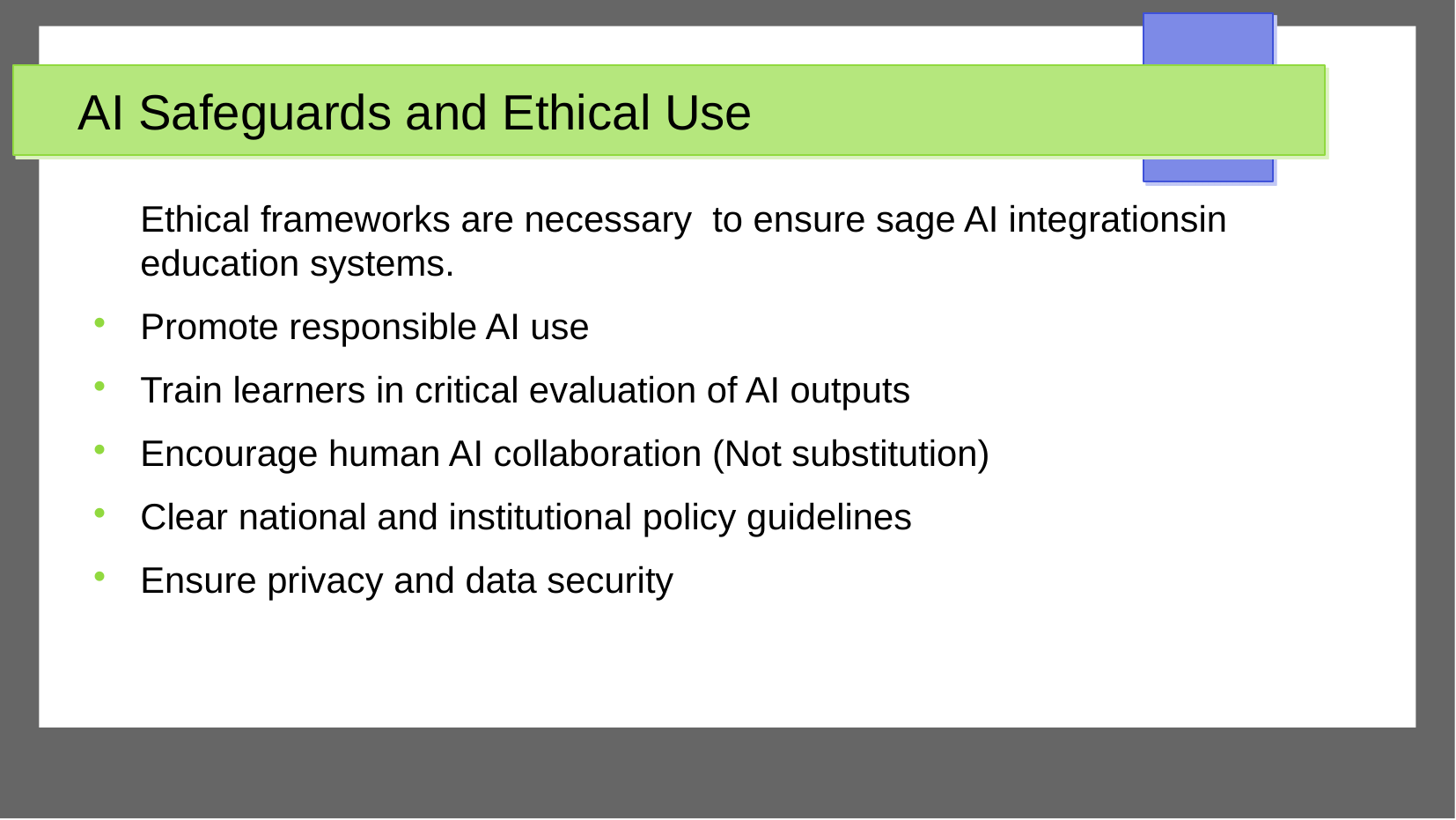

# AI Safeguards and Ethical Use
Ethical frameworks are necessary  to ensure sage AI integrationsin education systems.
Promote responsible AI use
Train learners in critical evaluation of AI outputs
Encourage human AI collaboration (Not substitution)
Clear national and institutional policy guidelines
Ensure privacy and data security